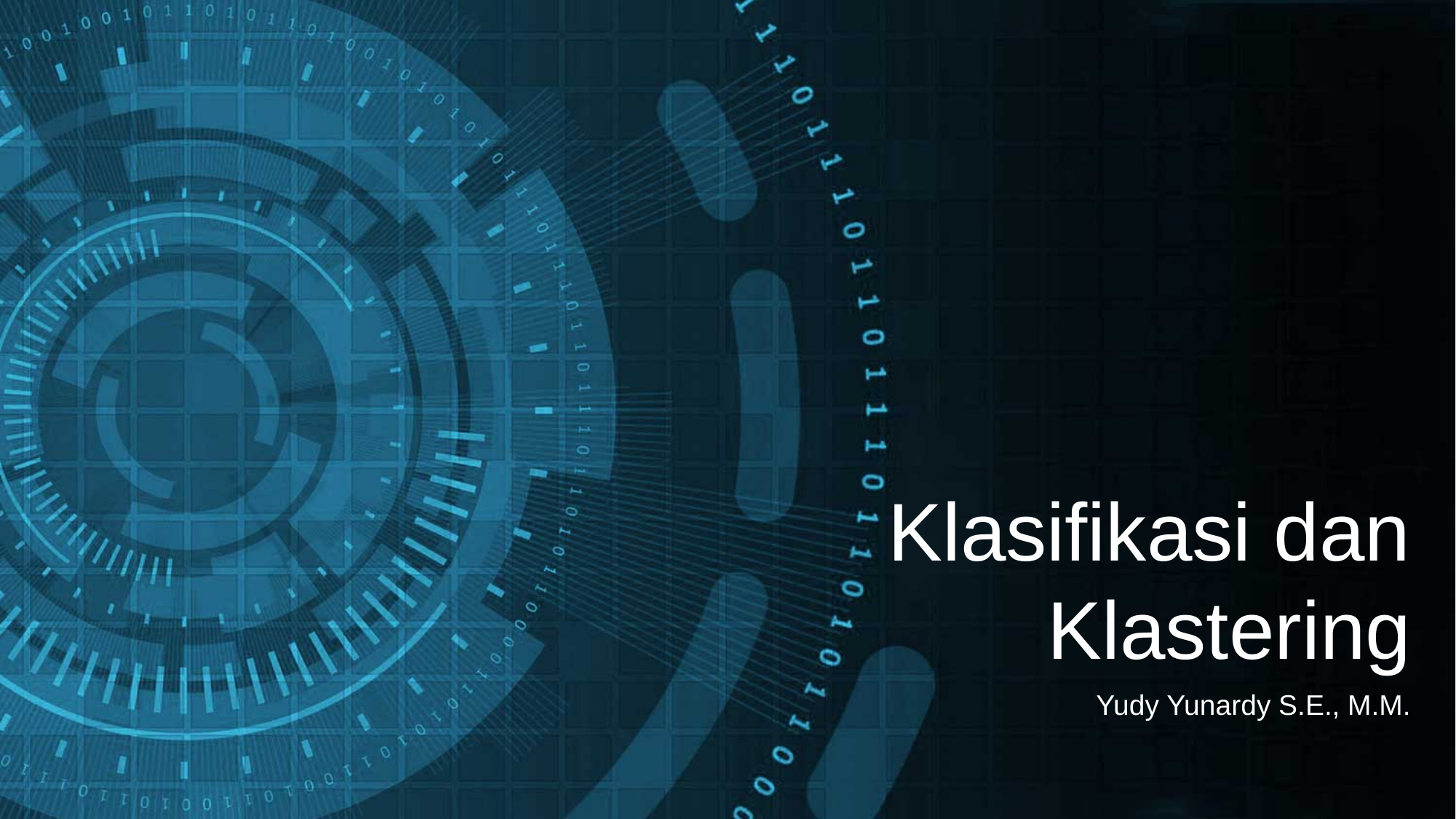

Klasifikasi dan Klastering
Yudy Yunardy S.E., M.M.